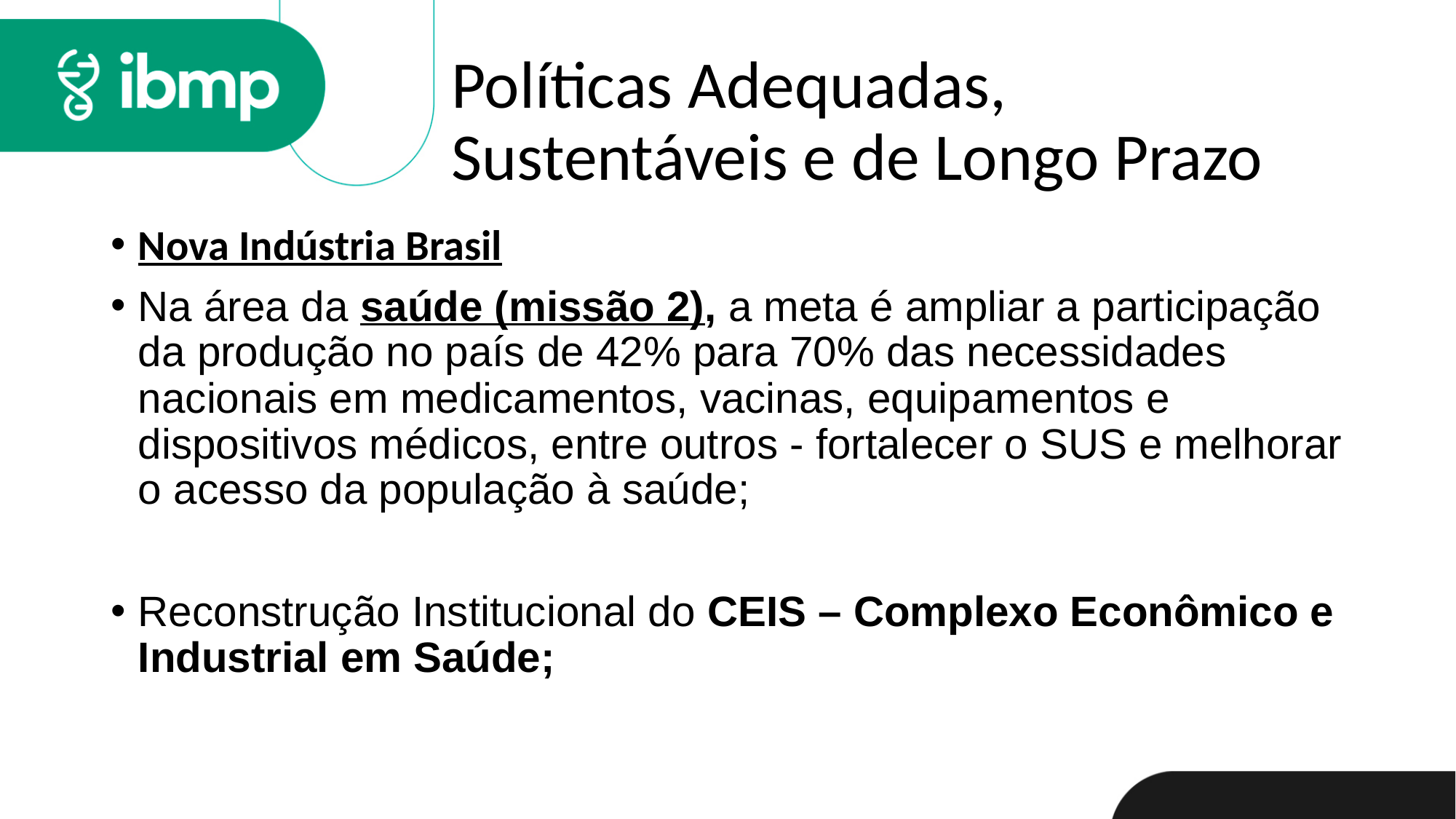

# Políticas Adequadas,  Sustentáveis e de Longo Prazo
Nova Indústria Brasil
Na área da saúde (missão 2), a meta é ampliar a participação da produção no país de 42% para 70% das necessidades nacionais em medicamentos, vacinas, equipamentos e dispositivos médicos, entre outros - fortalecer o SUS e melhorar o acesso da população à saúde;

Reconstrução Institucional do CEIS – Complexo Econômico e Industrial em Saúde;